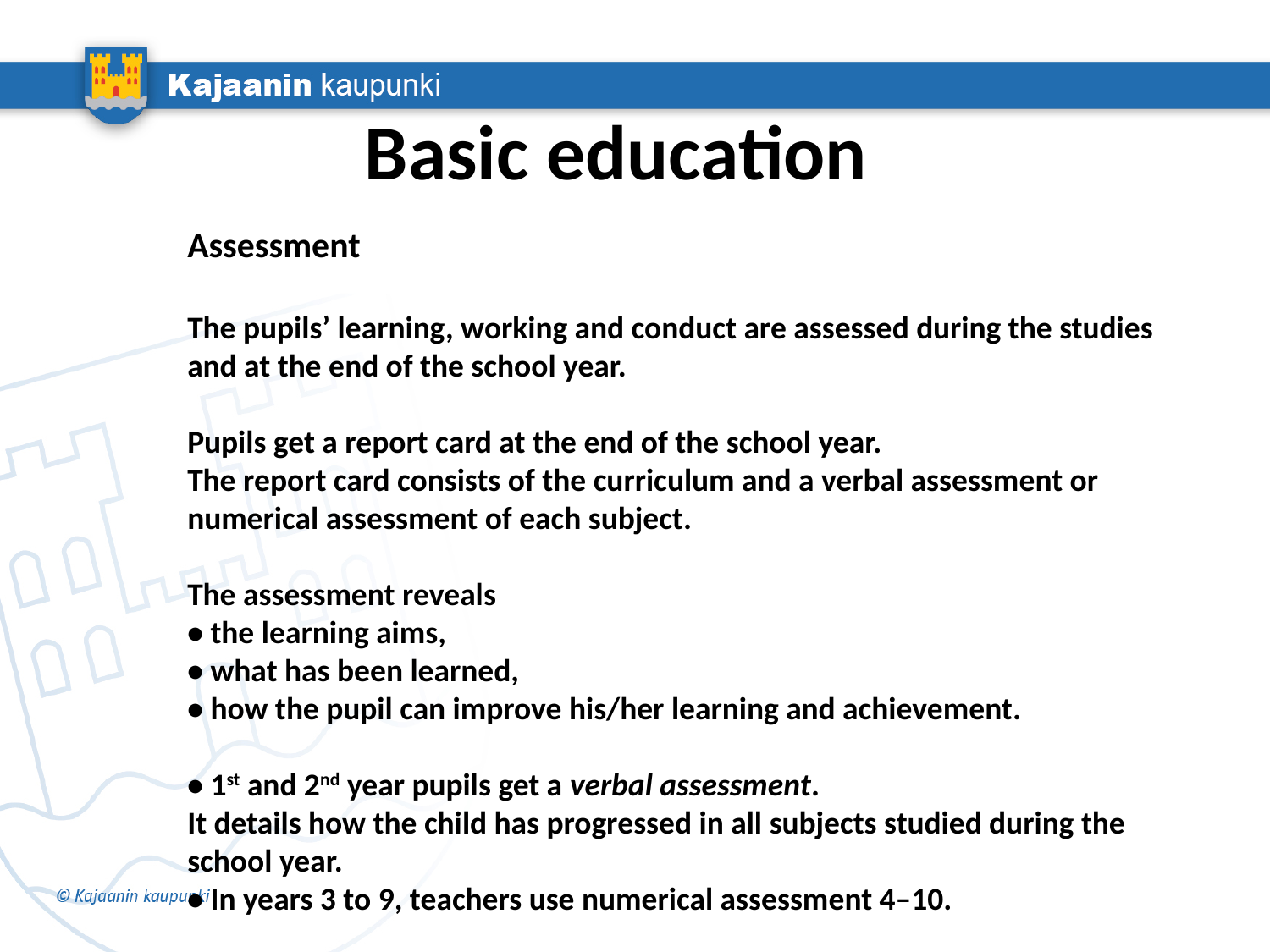

# Basic education
Assessment

The pupils’ learning, working and conduct are assessed during the studies and at the end of the school year.

Pupils get a report card at the end of the school year.
The report card consists of the curriculum and a verbal assessment or numerical assessment of each subject.

The assessment reveals
• the learning aims,
• what has been learned,
• how the pupil can improve his/her learning and achievement.

• 1st and 2nd year pupils get a verbal assessment.
It details how the child has progressed in all subjects studied during the school year.
• In years 3 to 9, teachers use numerical assessment 4–10.